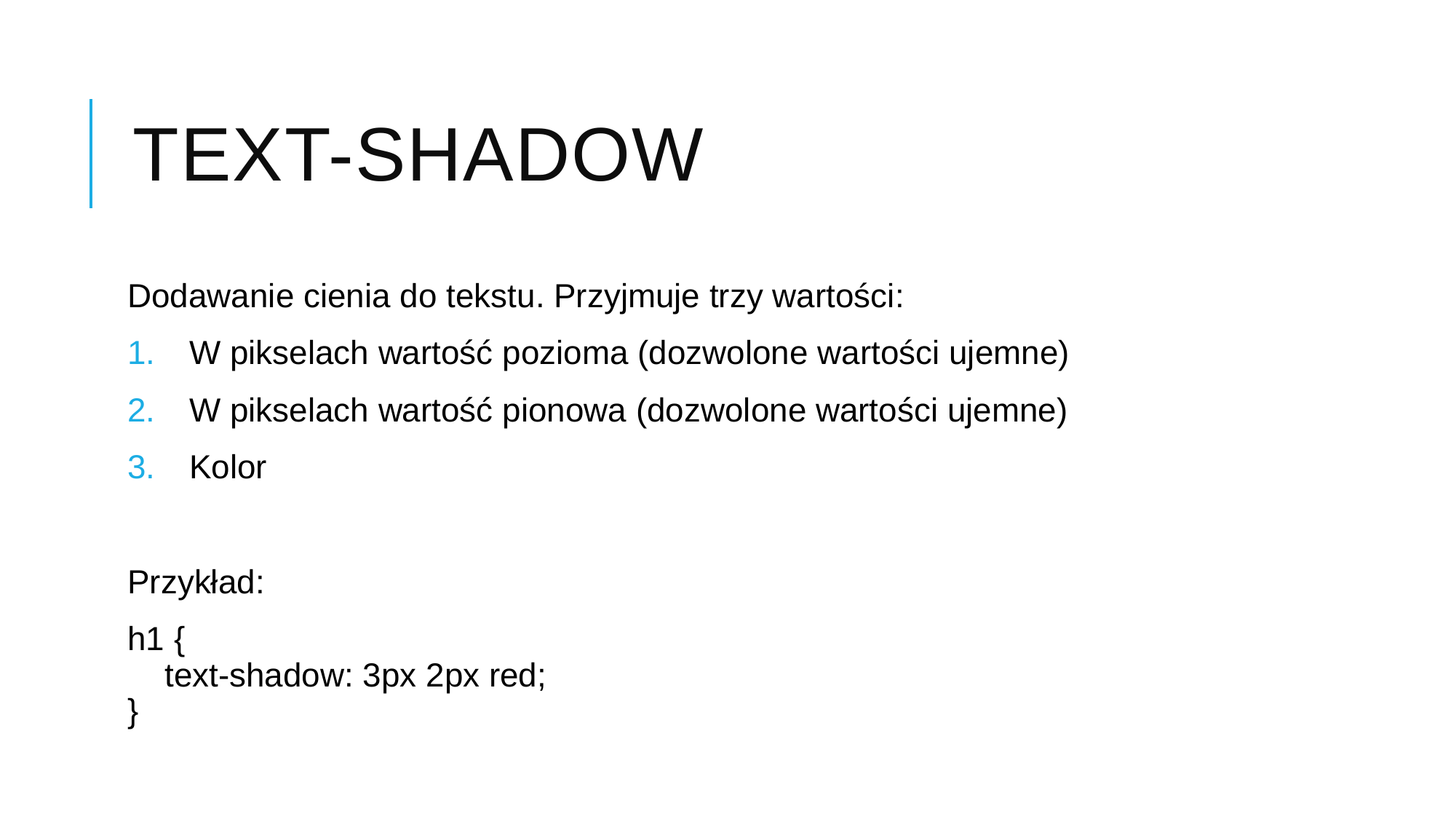

# Text-shadow
Dodawanie cienia do tekstu. Przyjmuje trzy wartości:
W pikselach wartość pozioma (dozwolone wartości ujemne)
W pikselach wartość pionowa (dozwolone wartości ujemne)
Kolor

Przykład:
h1 {
    text-shadow: 3px 2px red;
}